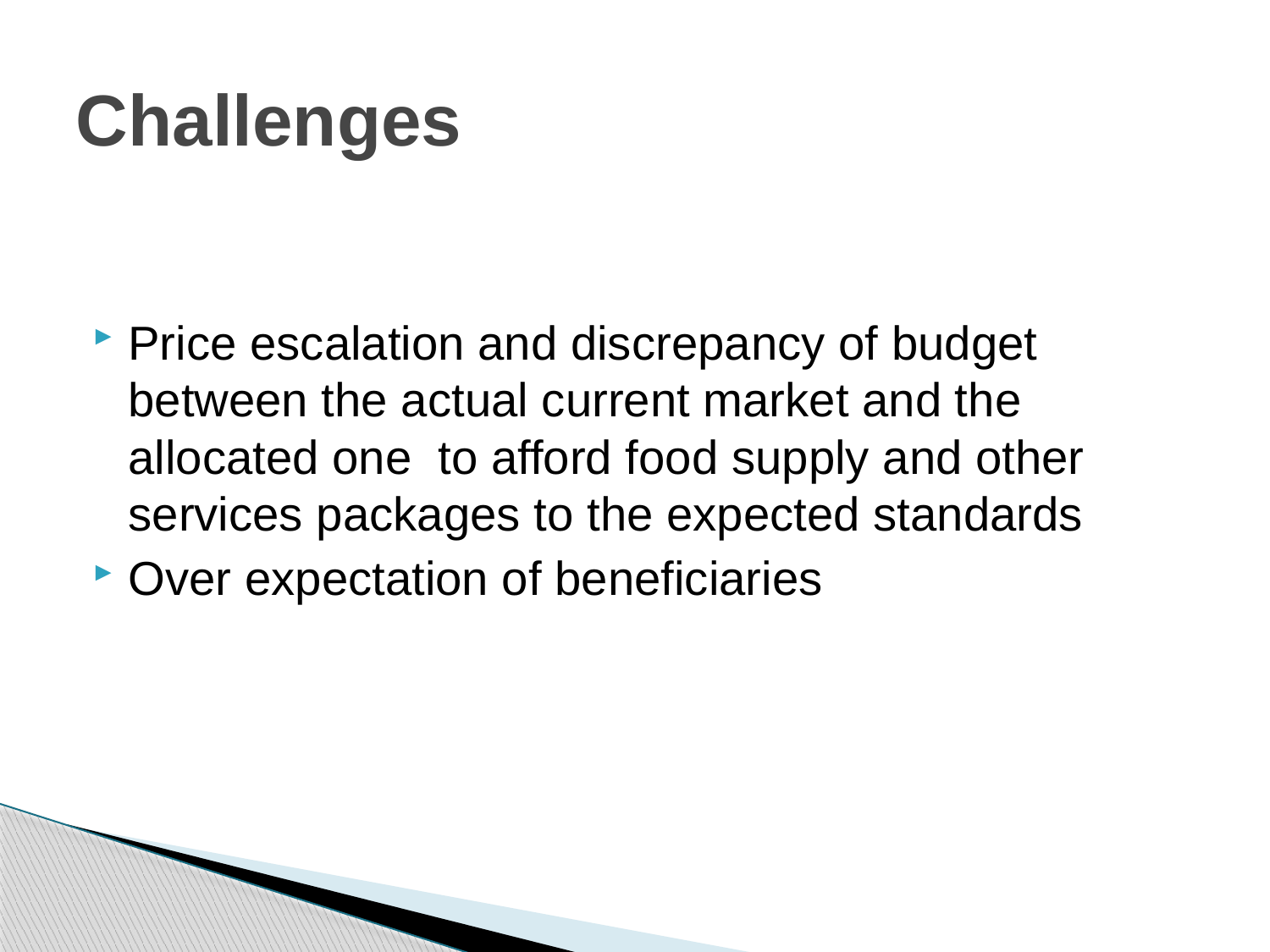

# Challenges
Price escalation and discrepancy of budget between the actual current market and the allocated one  to afford food supply and other services packages to the expected standards
Over expectation of beneficiaries